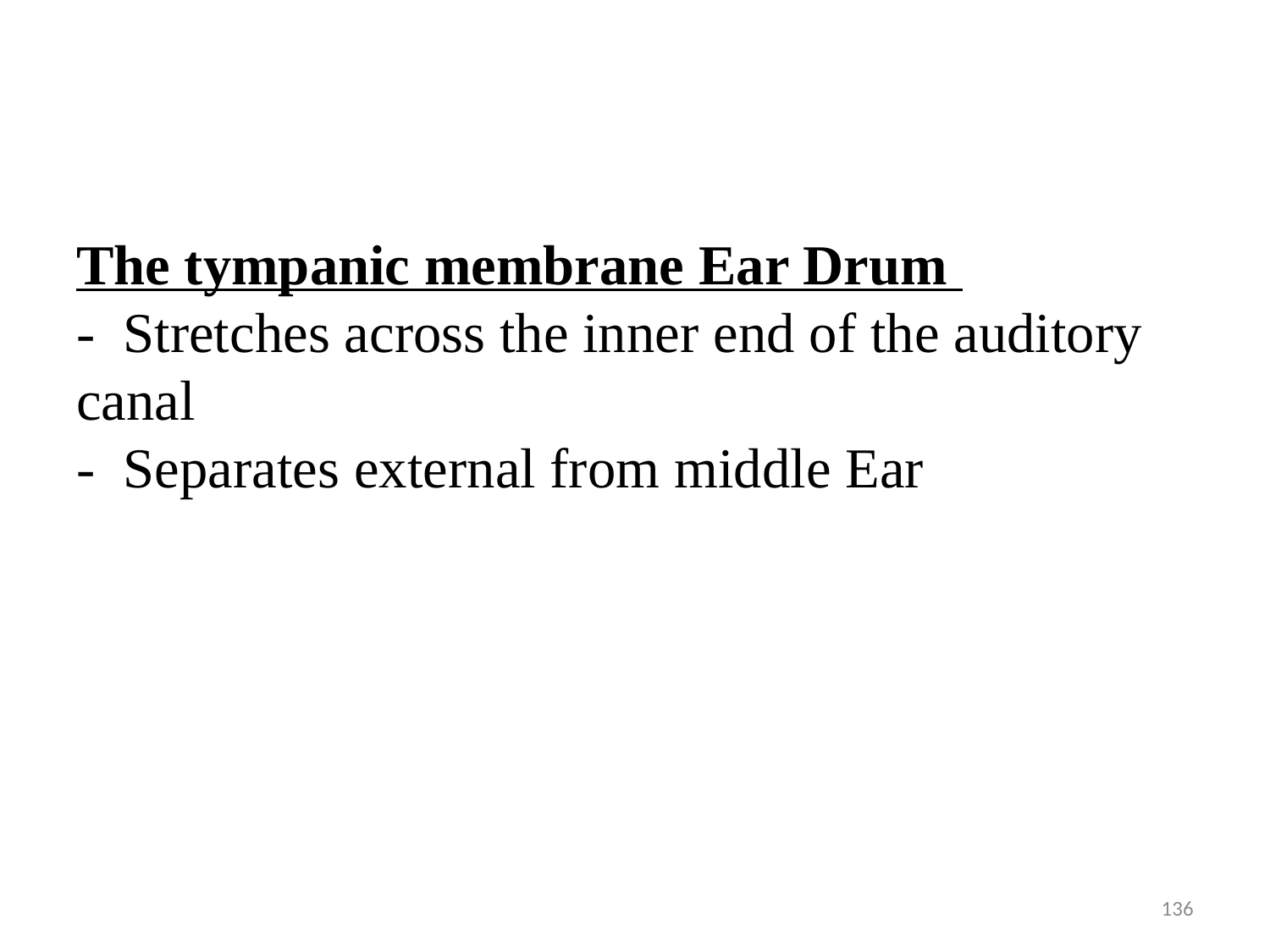

#
The tympanic membrane Ear Drum
-  Stretches across the inner end of the auditory canal
-  Separates external from middle Ear

136